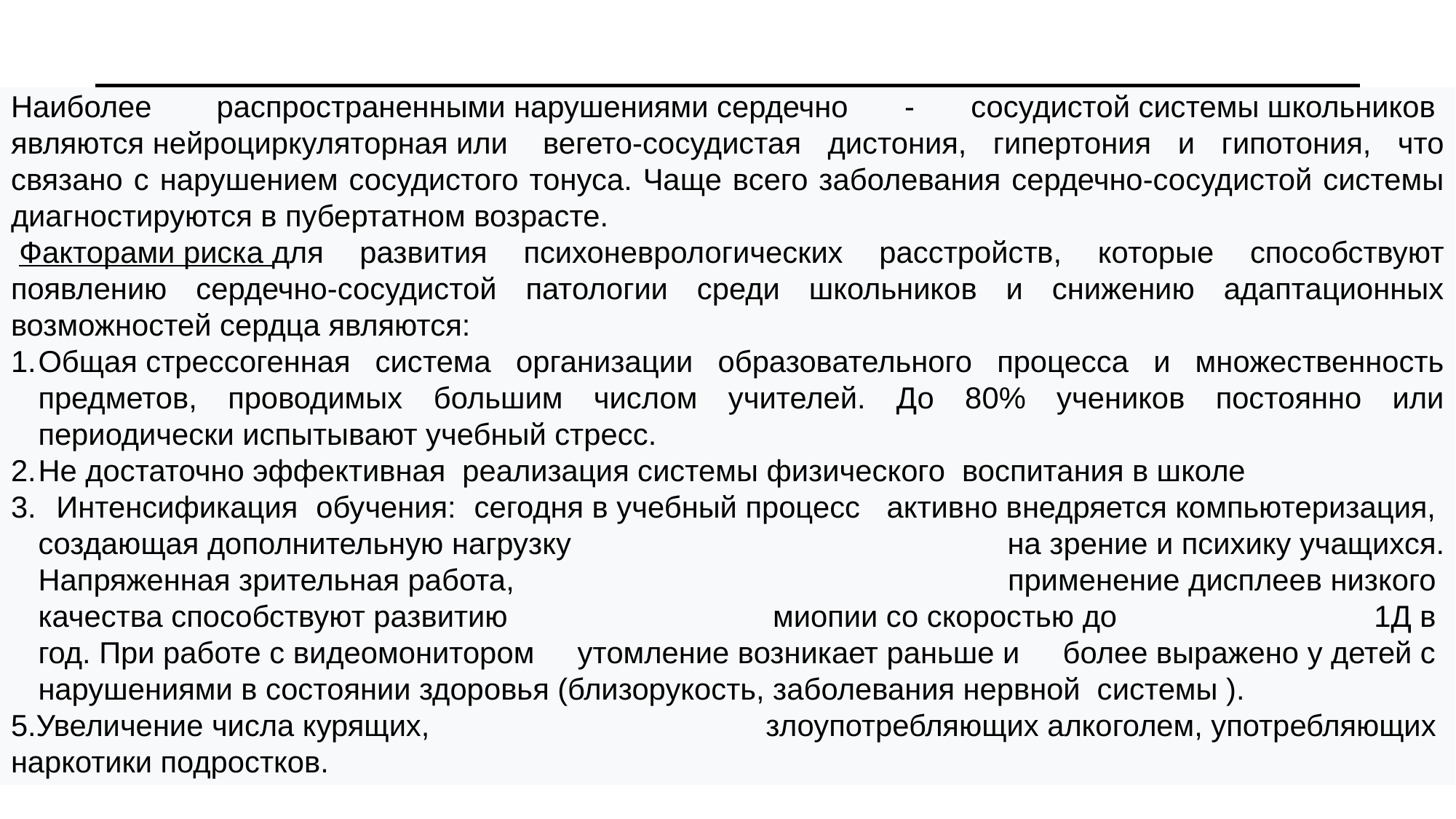

Наиболее  распространенными нарушениями сердечно - сосудистой системы школьников  являются нейроциркуляторная или  вегето-сосудистая дистония, гипертония и гипотония, что связано с нарушением сосудистого тонуса. Чаще всего заболевания сердечно-сосудистой системы диагностируются в пубертатном возрасте.
 Факторами риска для развития психоневрологических расстройств, которые способствуют появлению сердечно-сосудистой патологии среди школьников и снижению адаптационных возможностей сердца являются:
Общая стрессогенная система организации образовательного процесса и множественность предметов, проводимых большим числом учителей. До 80% учеников постоянно или периодически испытывают учебный стресс.
Не достаточно эффективная  реализация системы физического  воспитания в школе
 Интенсификация обучения: сегодня в учебный процесс  активно внедряется компьютеризация,  создающая дополнительную нагрузку  на зрение и психику учащихся. Напряженная зрительная работа, применение дисплеев низкого  качества способствуют развитию  миопии со скоростью до 1Д в  год. При работе с видеомонитором  утомление возникает раньше и  более выражено у детей с  нарушениями в состоянии здоровья (близорукость, заболевания нервной  системы ).
5.Увеличение числа курящих,  злоупотребляющих алкоголем, употребляющих  наркотики подростков.
#